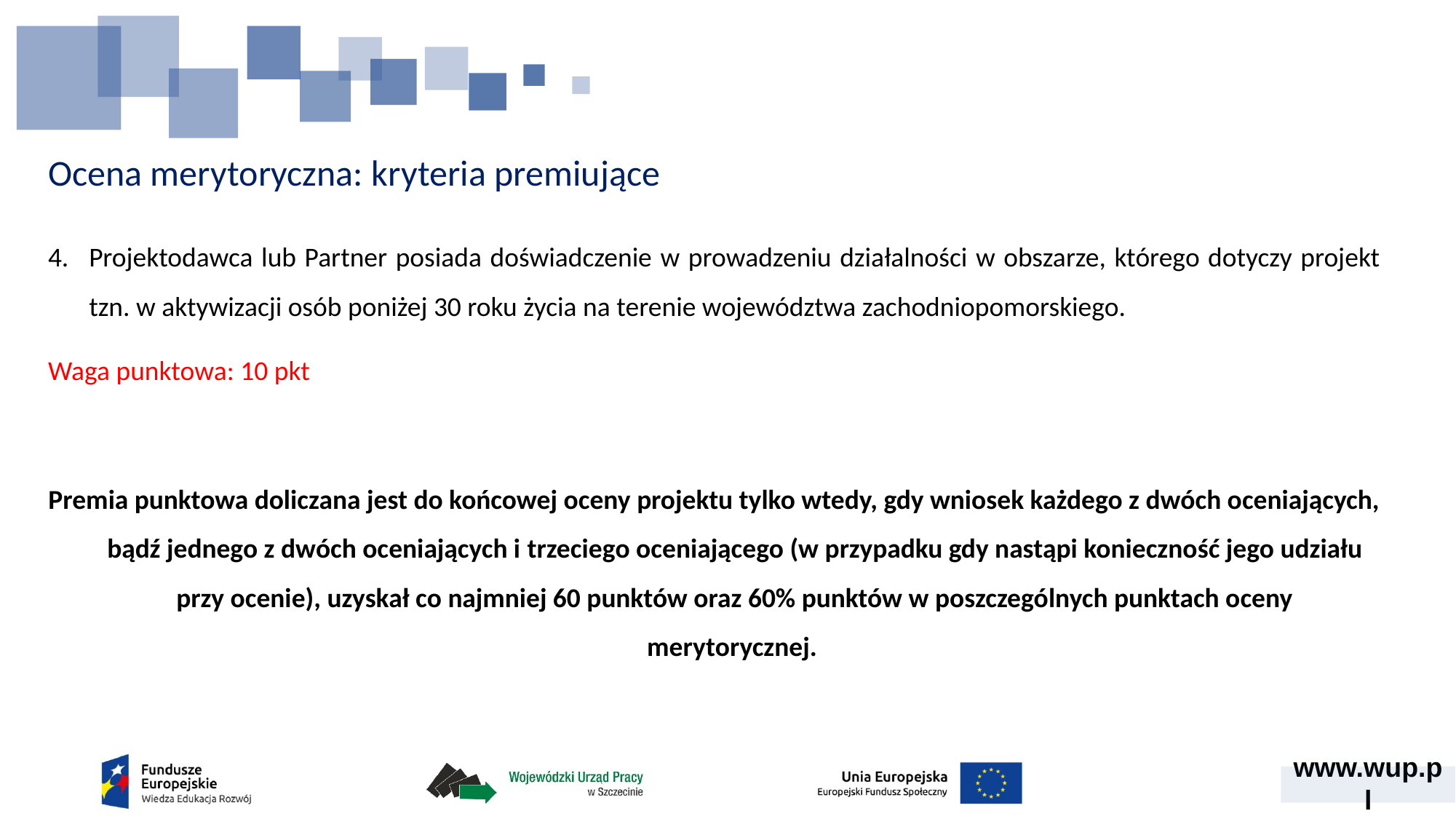

# Ocena merytoryczna: kryteria premiujące
Projektodawca lub Partner posiada doświadczenie w prowadzeniu działalności w obszarze, którego dotyczy projekt tzn. w aktywizacji osób poniżej 30 roku życia na terenie województwa zachodniopomorskiego.
Waga punktowa: 10 pkt

Premia punktowa doliczana jest do końcowej oceny projektu tylko wtedy, gdy wniosek każdego z dwóch oceniających, bądź jednego z dwóch oceniających i trzeciego oceniającego (w przypadku gdy nastąpi konieczność jego udziału przy ocenie), uzyskał co najmniej 60 punktów oraz 60% punktów w poszczególnych punktach oceny merytorycznej.